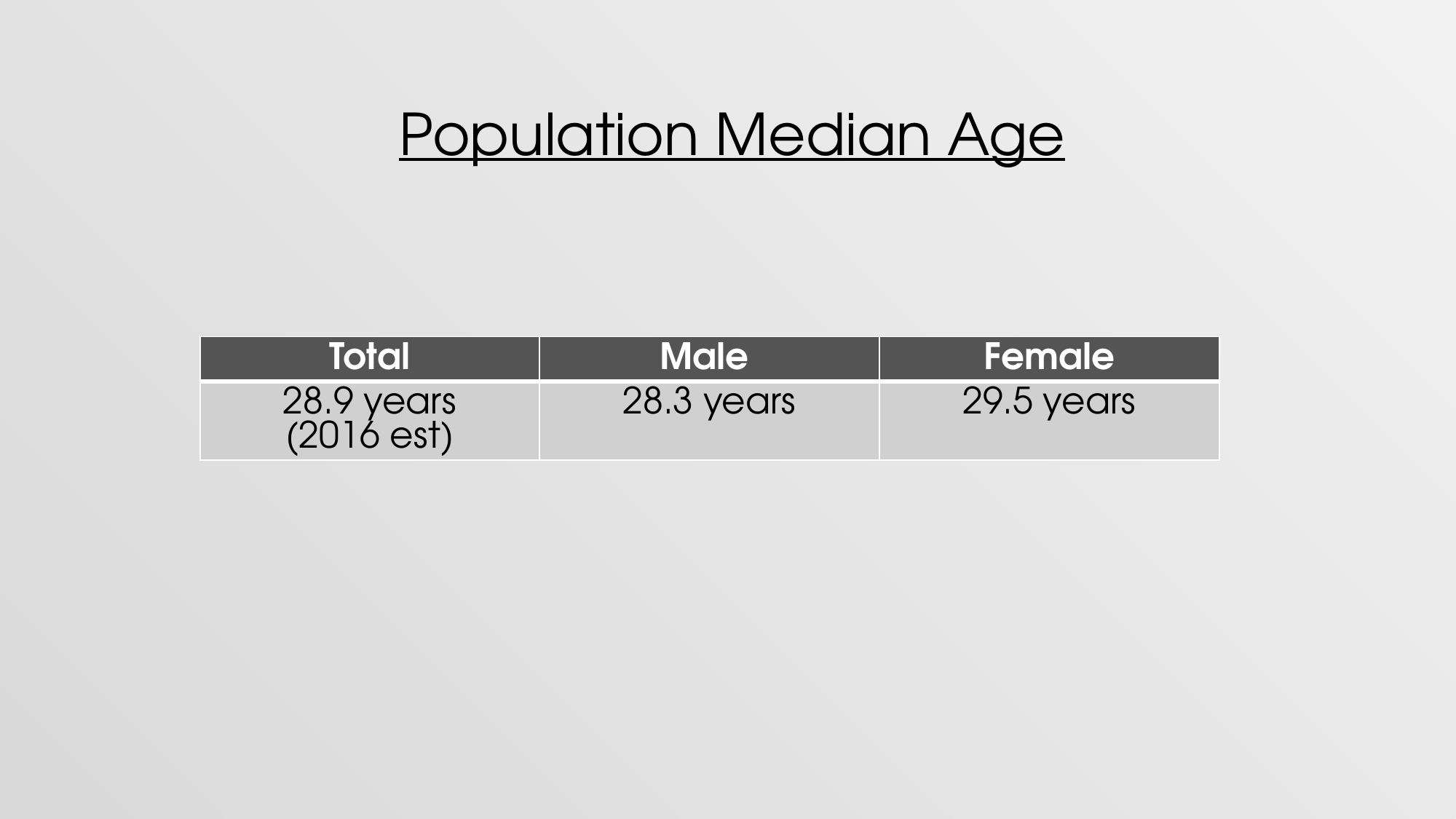

Population Median Age

| Total | Male | Female |
| --- | --- | --- |
| 28.9 years (2016 est) | 28.3 years | 29.5 years |